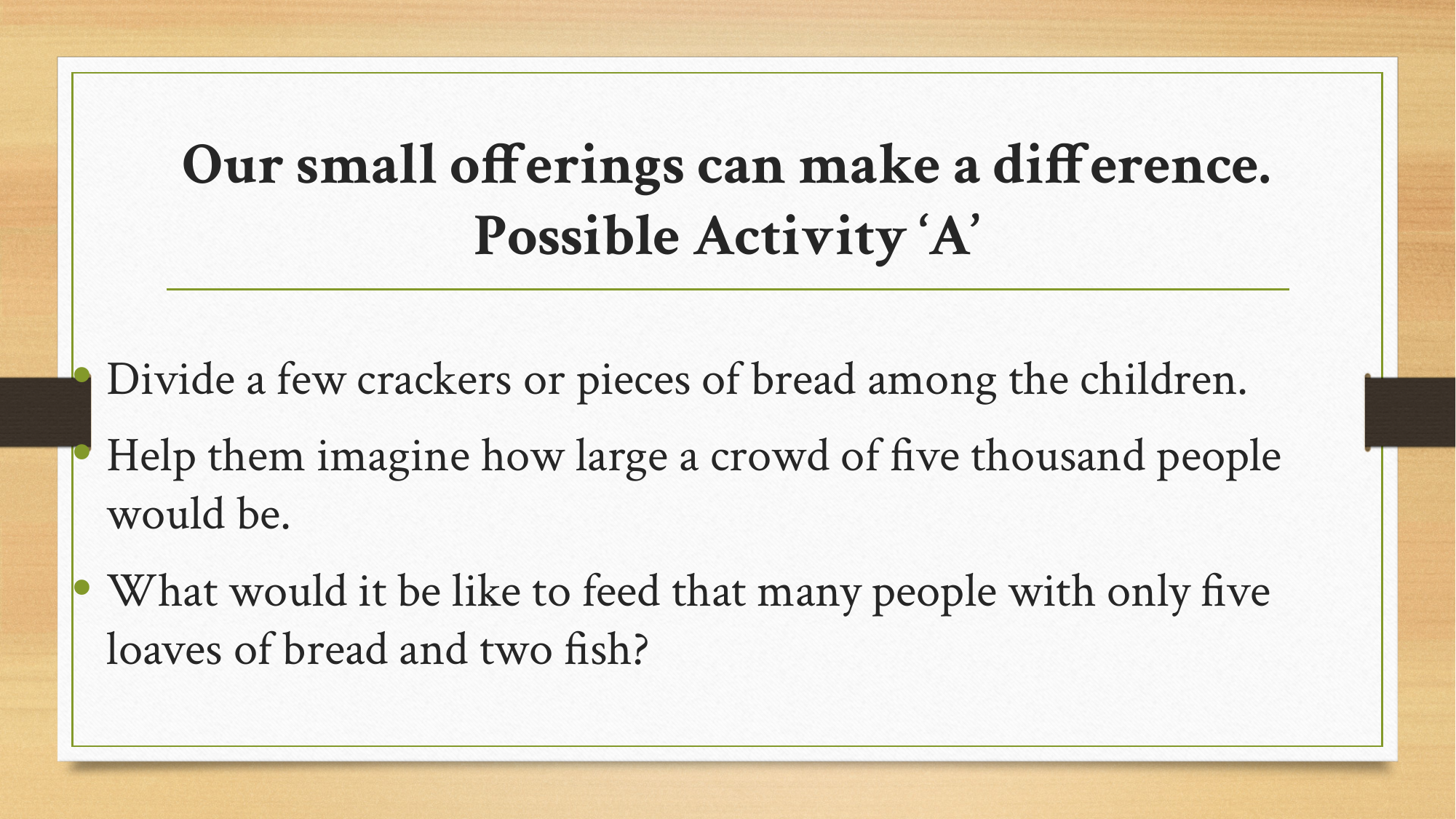

# Our small offerings can make a difference. Possible Activity ‘A’
Divide a few crackers or pieces of bread among the children.
Help them imagine how large a crowd of five thousand people would be.
What would it be like to feed that many people with only five loaves of bread and two fish?